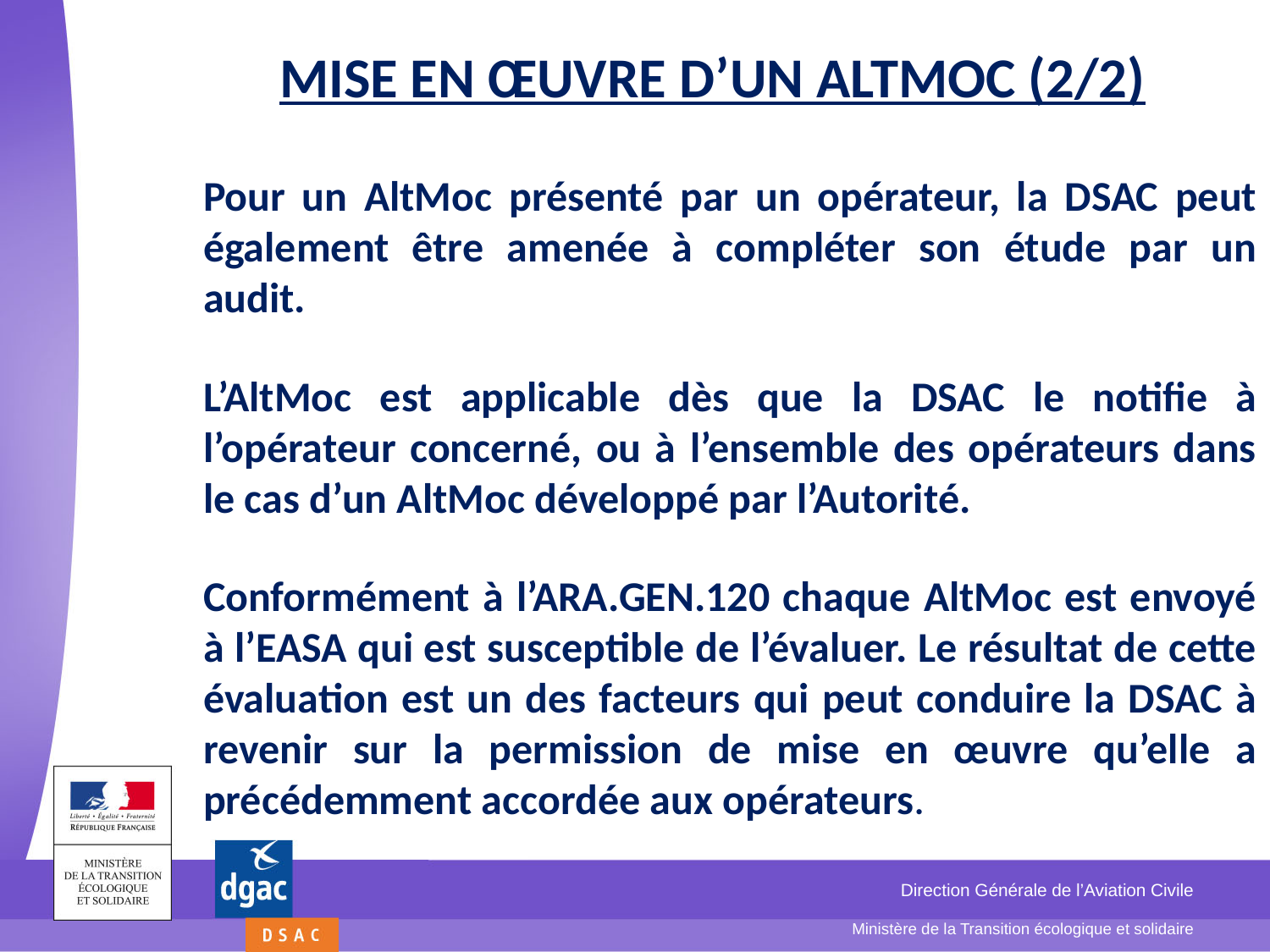

# MISE EN ŒUVRE D’UN ALTMOC (2/2)
Pour un AltMoc présenté par un opérateur, la DSAC peut également être amenée à compléter son étude par un audit.

L’AltMoc est applicable dès que la DSAC le notifie à l’opérateur concerné, ou à l’ensemble des opérateurs dans le cas d’un AltMoc développé par l’Autorité.

Conformément à l’ARA.GEN.120 chaque AltMoc est envoyé à l’EASA qui est susceptible de l’évaluer. Le résultat de cette évaluation est un des facteurs qui peut conduire la DSAC à revenir sur la permission de mise en œuvre qu’elle a précédemment accordée aux opérateurs.